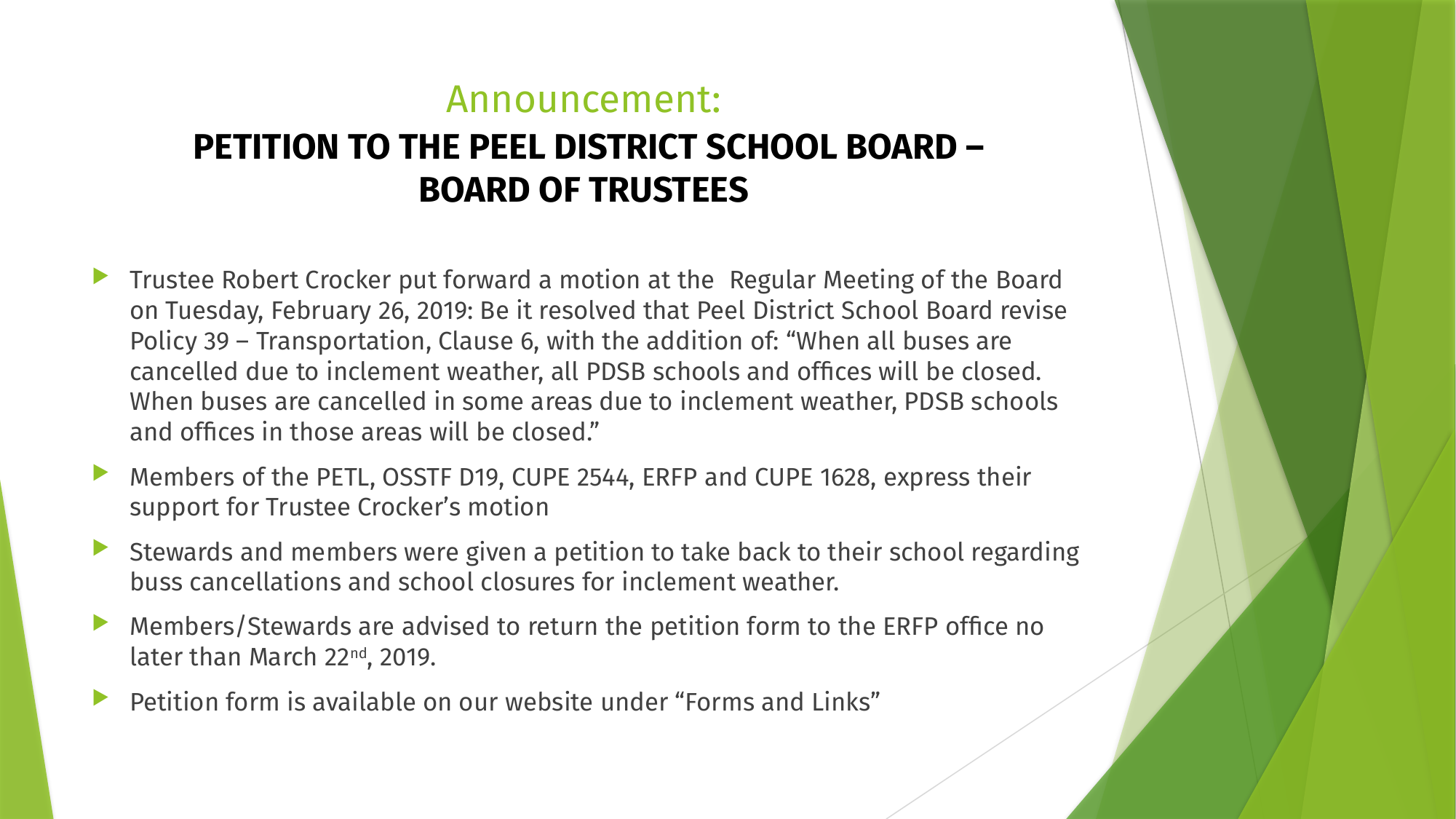

# Announcement: Petition to the Peel District School Board – Board of Trustees
Trustee Robert Crocker put forward a motion at the  Regular Meeting of the Board on Tuesday, February 26, 2019: Be it resolved that Peel District School Board revise Policy 39 – Transportation, Clause 6, with the addition of: “When all buses are cancelled due to inclement weather, all PDSB schools and offices will be closed. When buses are cancelled in some areas due to inclement weather, PDSB schools and offices in those areas will be closed.”
Members of the PETL, OSSTF D19, CUPE 2544, ERFP and CUPE 1628, express their support for Trustee Crocker’s motion
Stewards and members were given a petition to take back to their school regarding buss cancellations and school closures for inclement weather.
Members/Stewards are advised to return the petition form to the ERFP office no later than March 22nd, 2019.
Petition form is available on our website under “Forms and Links”